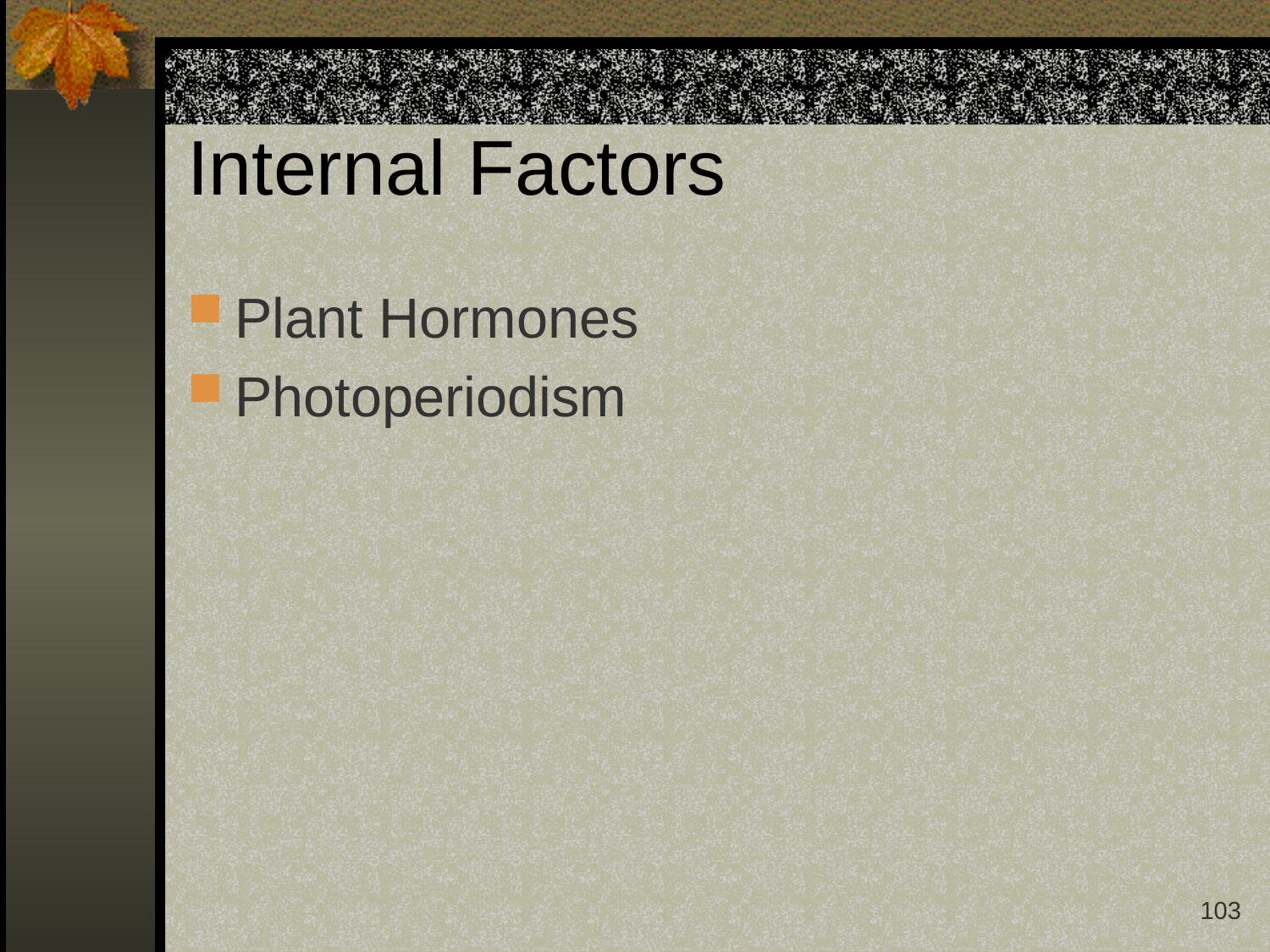

# Internal Factors
Plant Hormones
Photoperiodism

103